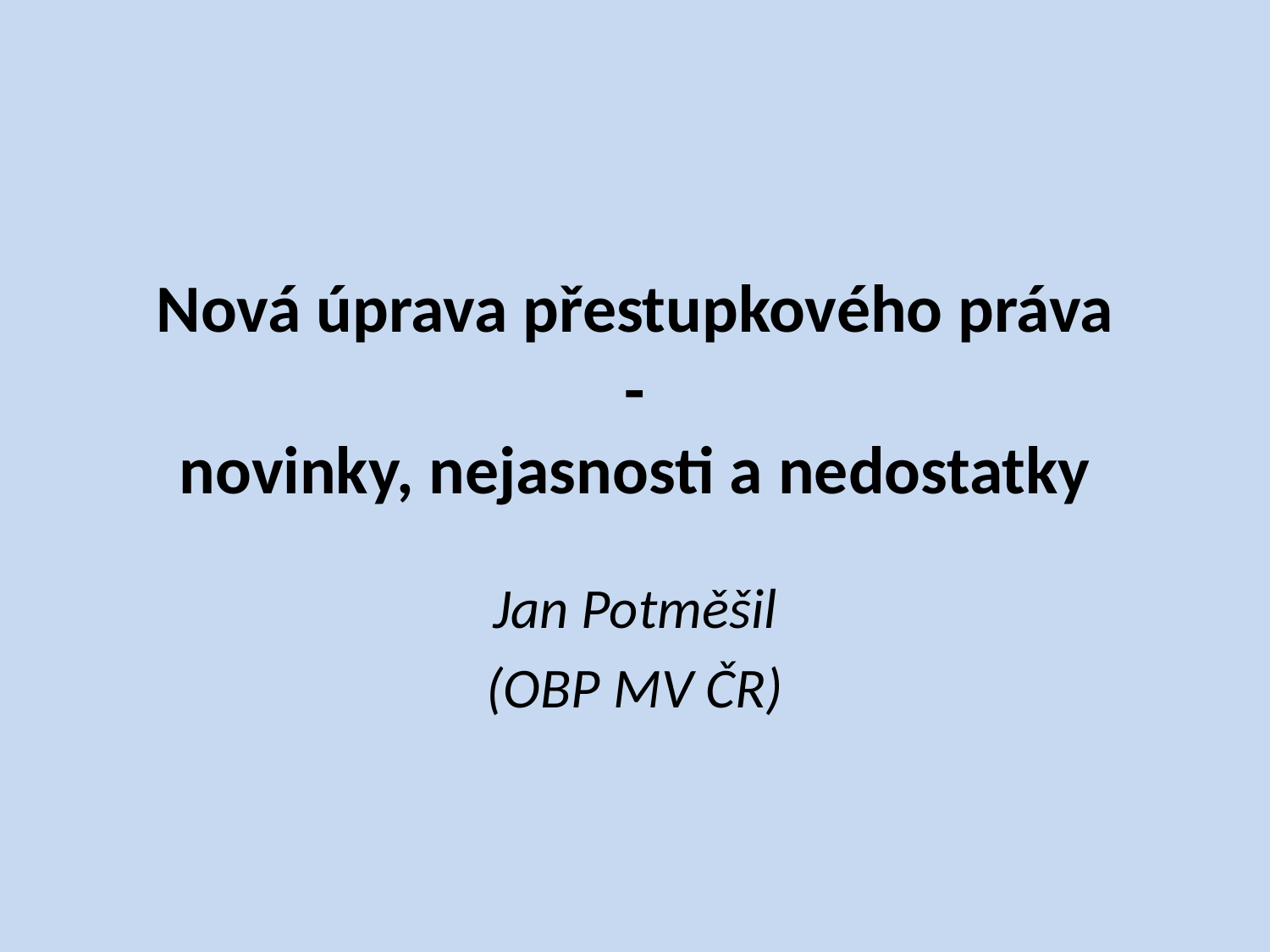

# Nová úprava přestupkového práva - novinky, nejasnosti a nedostatky
Jan Potměšil
(OBP MV ČR)